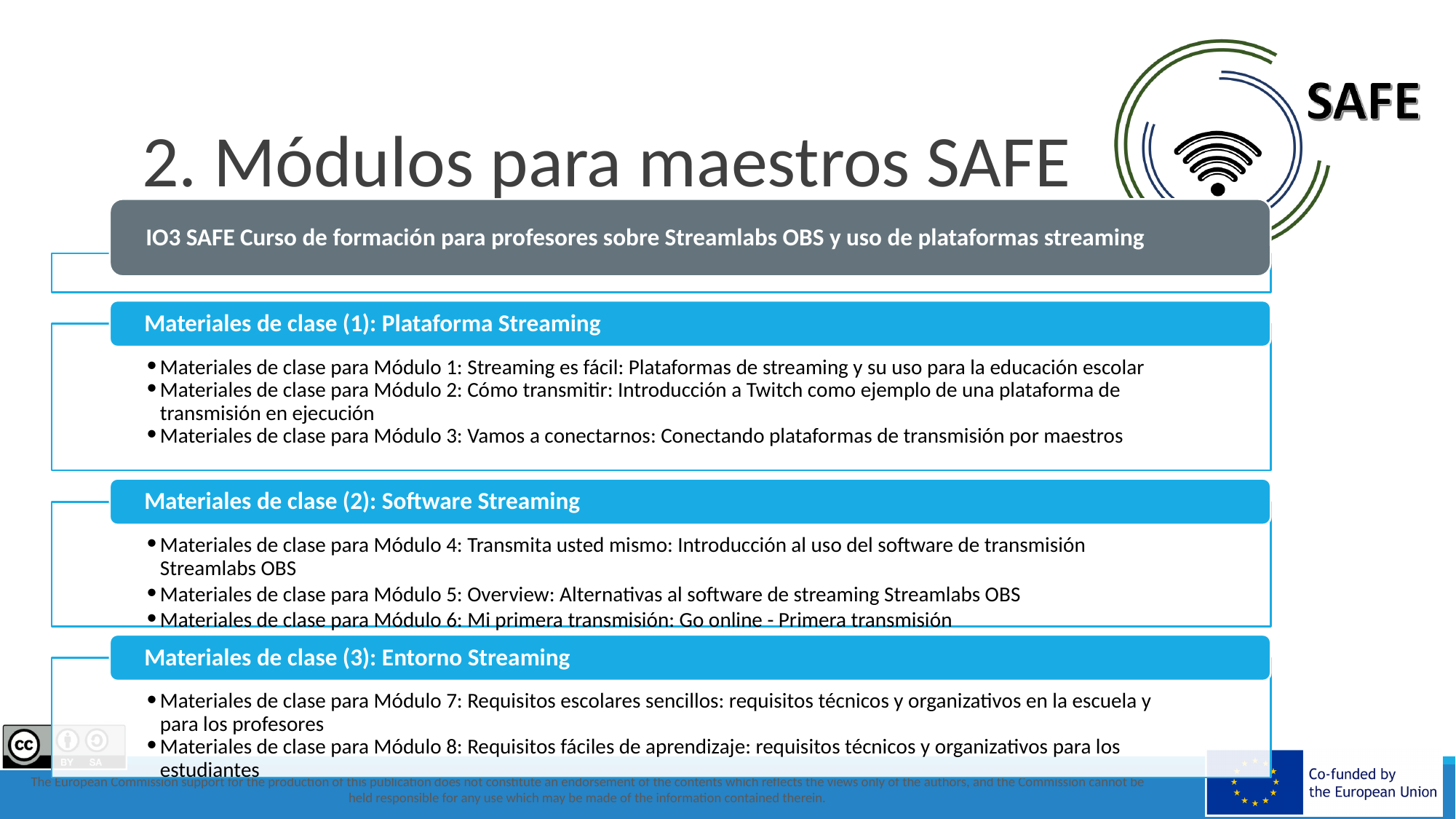

# 2. Módulos para maestros SAFE

IO3 SAFE Curso de formación para profesores sobre Streamlabs OBS y uso de plataformas streaming

Materiales de clase (1): Plataforma Streaming

Materiales de clase para Módulo 1: Streaming es fácil: Plataformas de streaming y su uso para la educación escolar
Materiales de clase para Módulo 2: Cómo transmitir: Introducción a Twitch como ejemplo de una plataforma de transmisión en ejecución
Materiales de clase para Módulo 3: Vamos a conectarnos: Conectando plataformas de transmisión por maestros

Materiales de clase (2): Software Streaming

Materiales de clase para Módulo 4: Transmita usted mismo: Introducción al uso del software de transmisión Streamlabs OBS
Materiales de clase para Módulo 5: Overview: Alternativas al software de streaming Streamlabs OBS
Materiales de clase para Módulo 6: Mi primera transmisión: Go online - Primera transmisión

Materiales de clase (3): Entorno Streaming

Materiales de clase para Módulo 7: Requisitos escolares sencillos: requisitos técnicos y organizativos en la escuela y para los profesores
Materiales de clase para Módulo 8: Requisitos fáciles de aprendizaje: requisitos técnicos y organizativos para los estudiantes